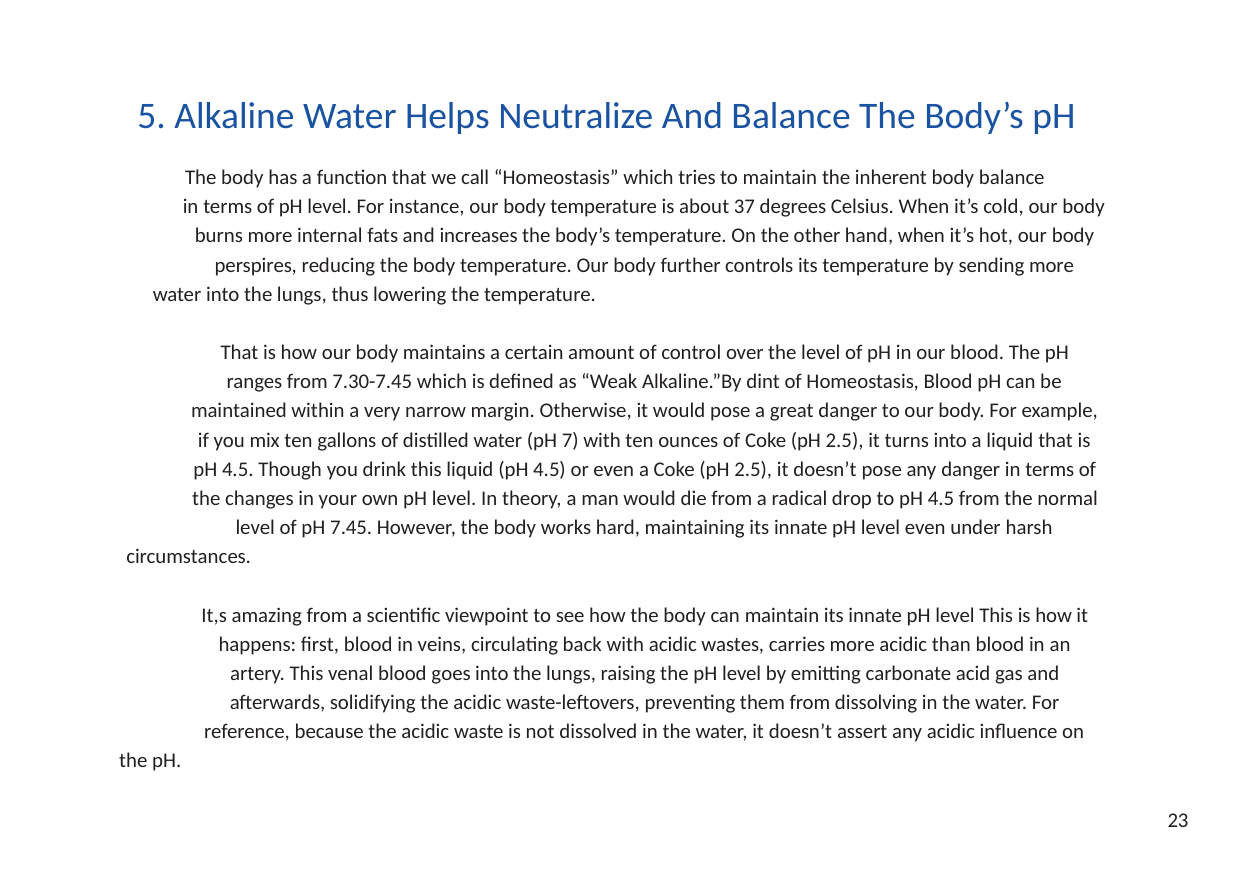

5. Alkaline Water Helps Neutralize And Balance The Body’s pH
The body has a function that we call “Homeostasis” which tries to maintain the inherent body balance
in terms of pH level. For instance, our body temperature is about 37 degrees Celsius. When it’s cold, our body
burns more internal fats and increases the body’s temperature. On the other hand, when it’s hot, our body
perspires, reducing the body temperature. Our body further controls its temperature by sending more
water into the lungs, thus lowering the temperature.
That is how our body maintains a certain amount of control over the level of pH in our blood. The pH
ranges from 7.30-7.45 which is defined as “Weak Alkaline.”By dint of Homeostasis, Blood pH can be
maintained within a very narrow margin. Otherwise, it would pose a great danger to our body. For example,
if you mix ten gallons of distilled water (pH 7) with ten ounces of Coke (pH 2.5), it turns into a liquid that is
pH 4.5. Though you drink this liquid (pH 4.5) or even a Coke (pH 2.5), it doesn’t pose any danger in terms of
the changes in your own pH level. In theory, a man would die from a radical drop to pH 4.5 from the normal
level of pH 7.45. However, the body works hard, maintaining its innate pH level even under harsh
circumstances.
It,s amazing from a scientific viewpoint to see how the body can maintain its innate pH level This is how it
happens: first, blood in veins, circulating back with acidic wastes, carries more acidic than blood in an
artery. This venal blood goes into the lungs, raising the pH level by emitting carbonate acid gas and
afterwards, solidifying the acidic waste-leftovers, preventing them from dissolving in the water. For
reference, because the acidic waste is not dissolved in the water, it doesn’t assert any acidic influence on
the pH.
23